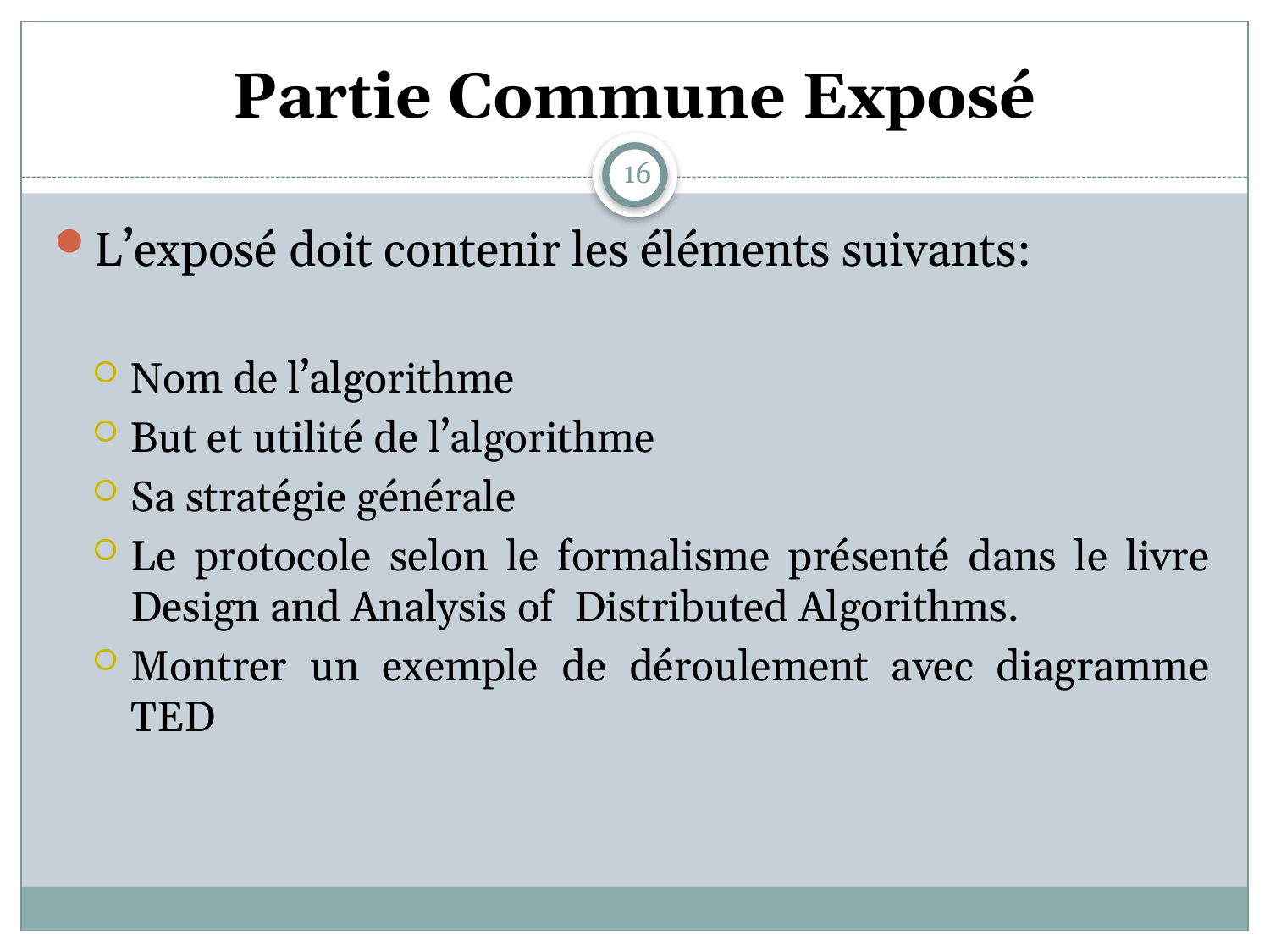

# Partie Commune Exposé
16
L’exposé doit contenir les éléments suivants:

Nom de l’algorithme
But et utilité de l’algorithme
Sa stratégie générale
Le protocole selon le formalisme présenté dans le livre Design and Analysis of  Distributed Algorithms.
Montrer un exemple de déroulement avec diagramme TED